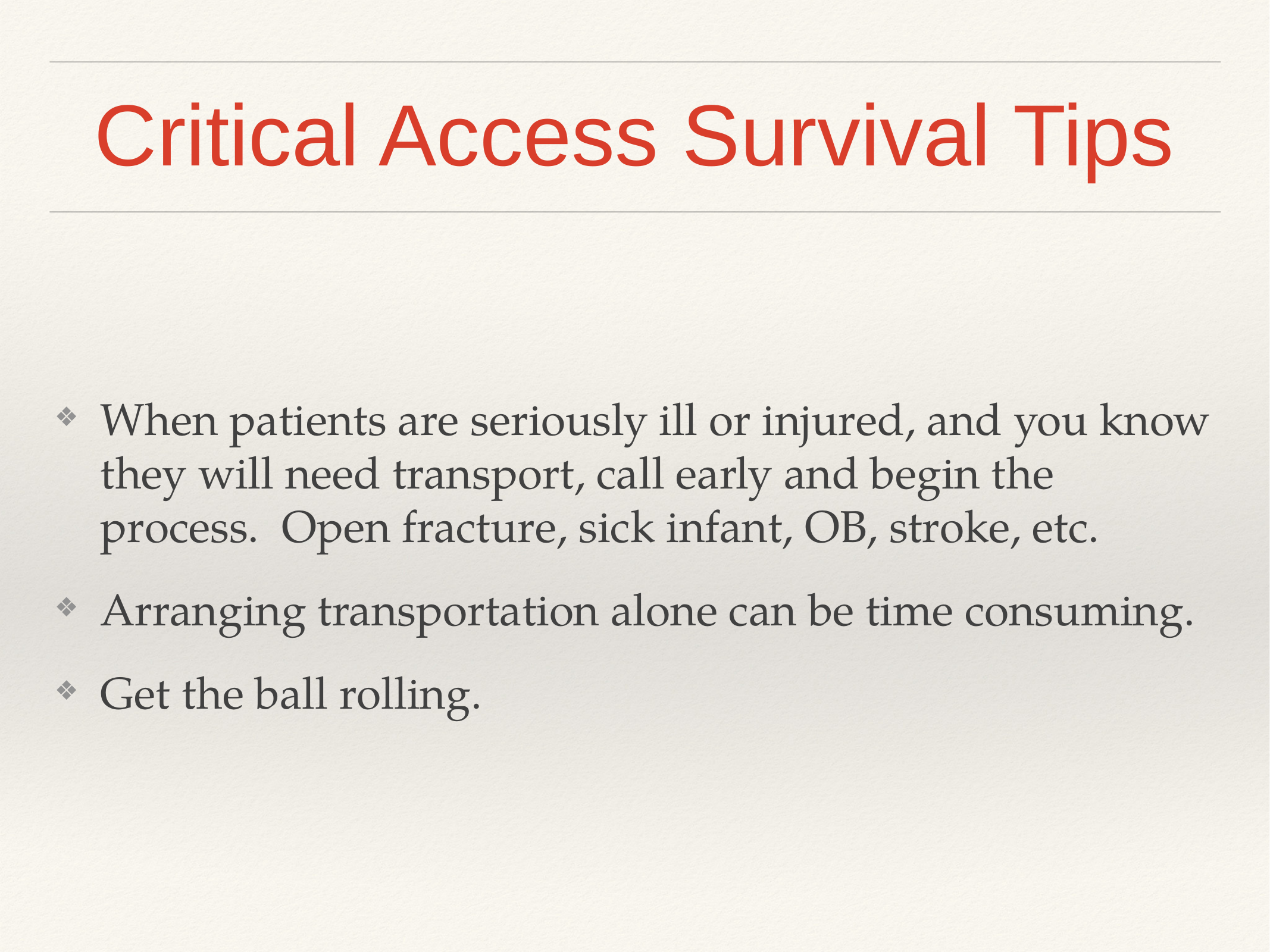

# Critical Access Survival Tips
When patients are seriously ill or injured, and you know they will need transport, call early and begin the process.  Open fracture, sick infant, OB, stroke, etc.
Arranging transportation alone can be time consuming.
Get the ball rolling.